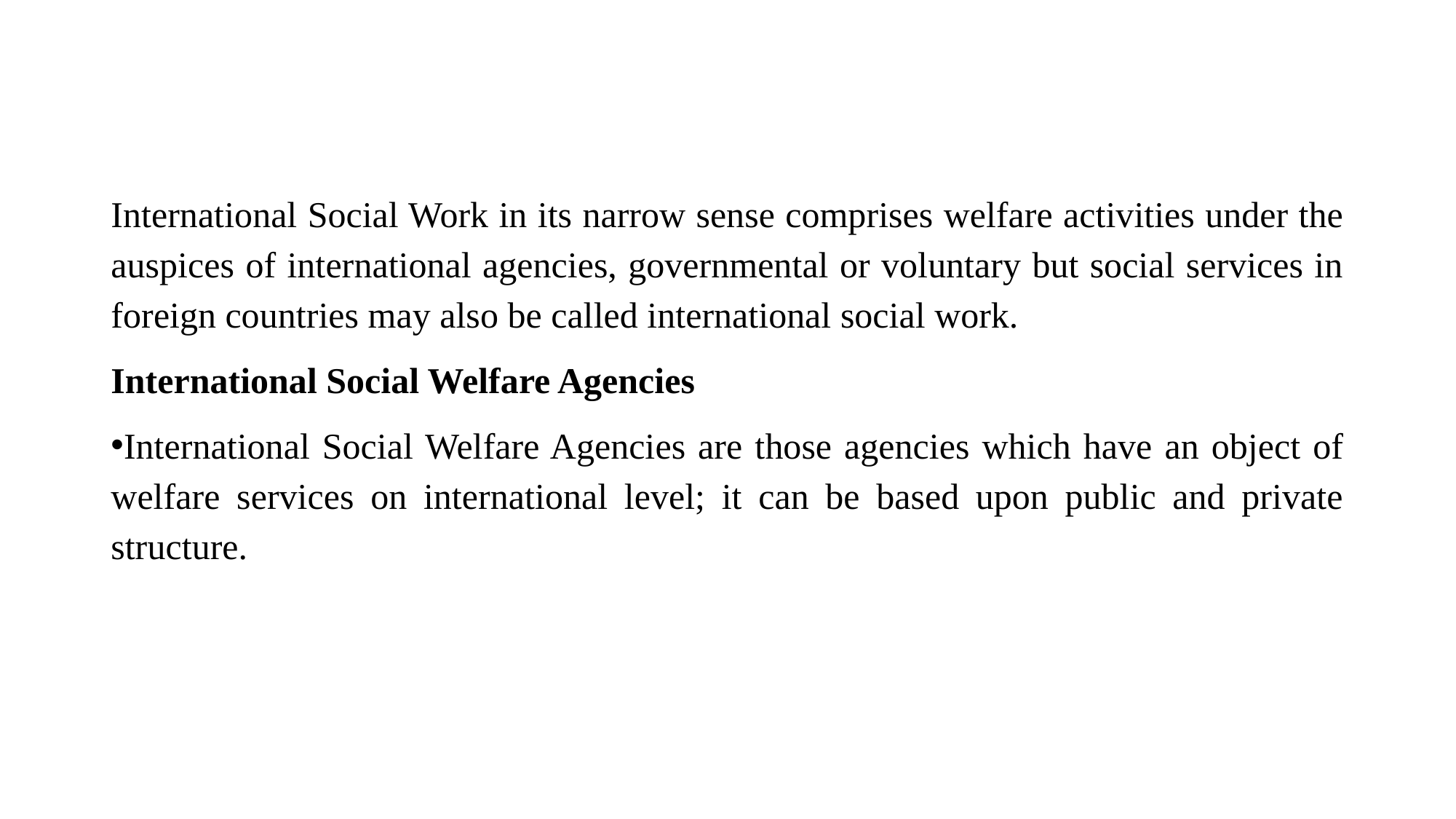

International Social Work in its narrow sense comprises welfare activities under the auspices of international agencies, governmental or voluntary but social services in foreign countries may also be called international social work.
International Social Welfare Agencies
International Social Welfare Agencies are those agencies which have an object of welfare services on international level; it can be based upon public and private structure.